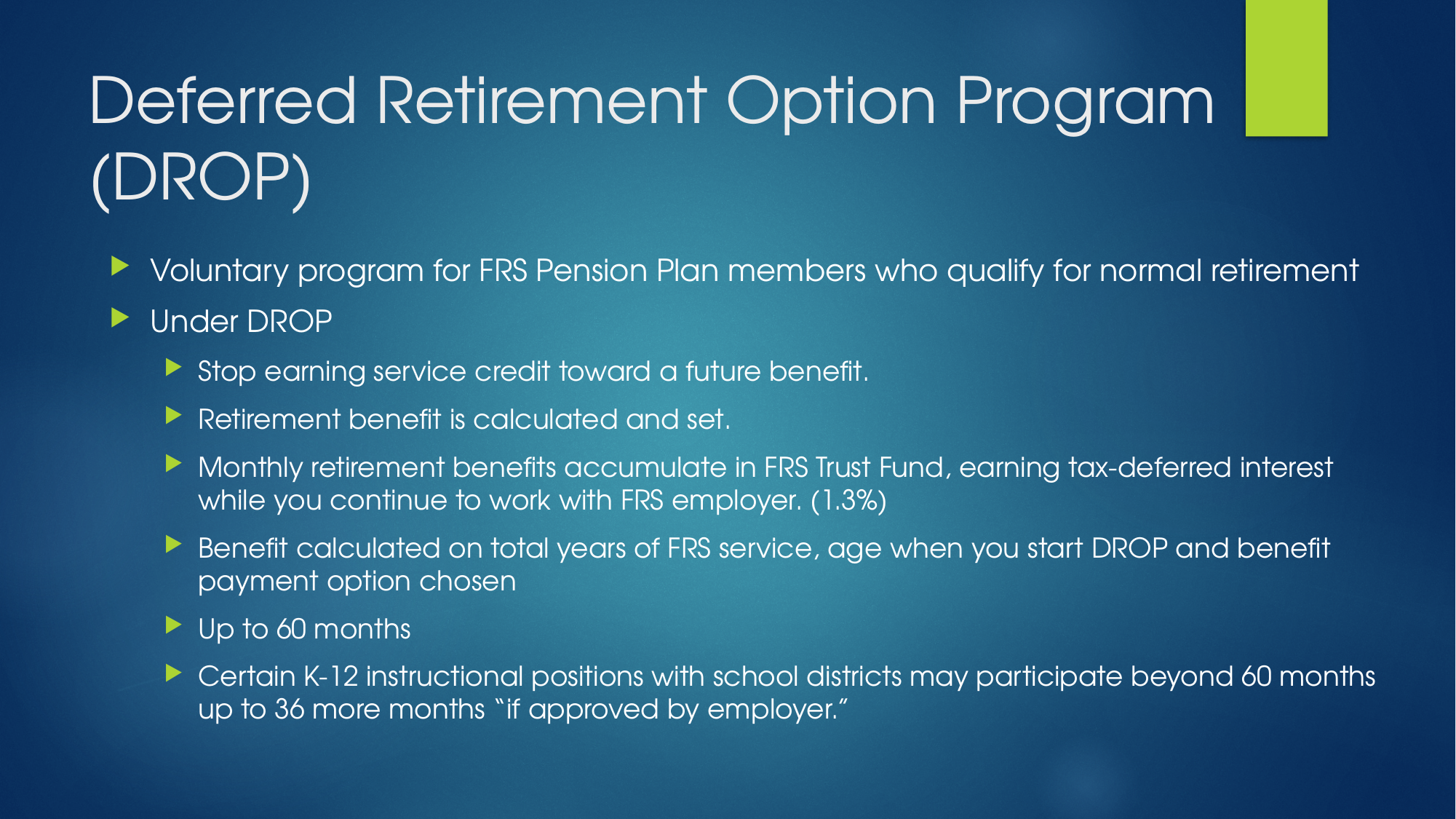

# Deferred Retirement Option Program (DROP)
Voluntary program for FRS Pension Plan members who qualify for normal retirement
Under DROP
Stop earning service credit toward a future benefit.
Retirement benefit is calculated and set.
Monthly retirement benefits accumulate in FRS Trust Fund, earning tax-deferred interest while you continue to work with FRS employer. (1.3%)
Benefit calculated on total years of FRS service, age when you start DROP and benefit payment option chosen
Up to 60 months
Certain K-12 instructional positions with school districts may participate beyond 60 months up to 36 more months “if approved by employer.”